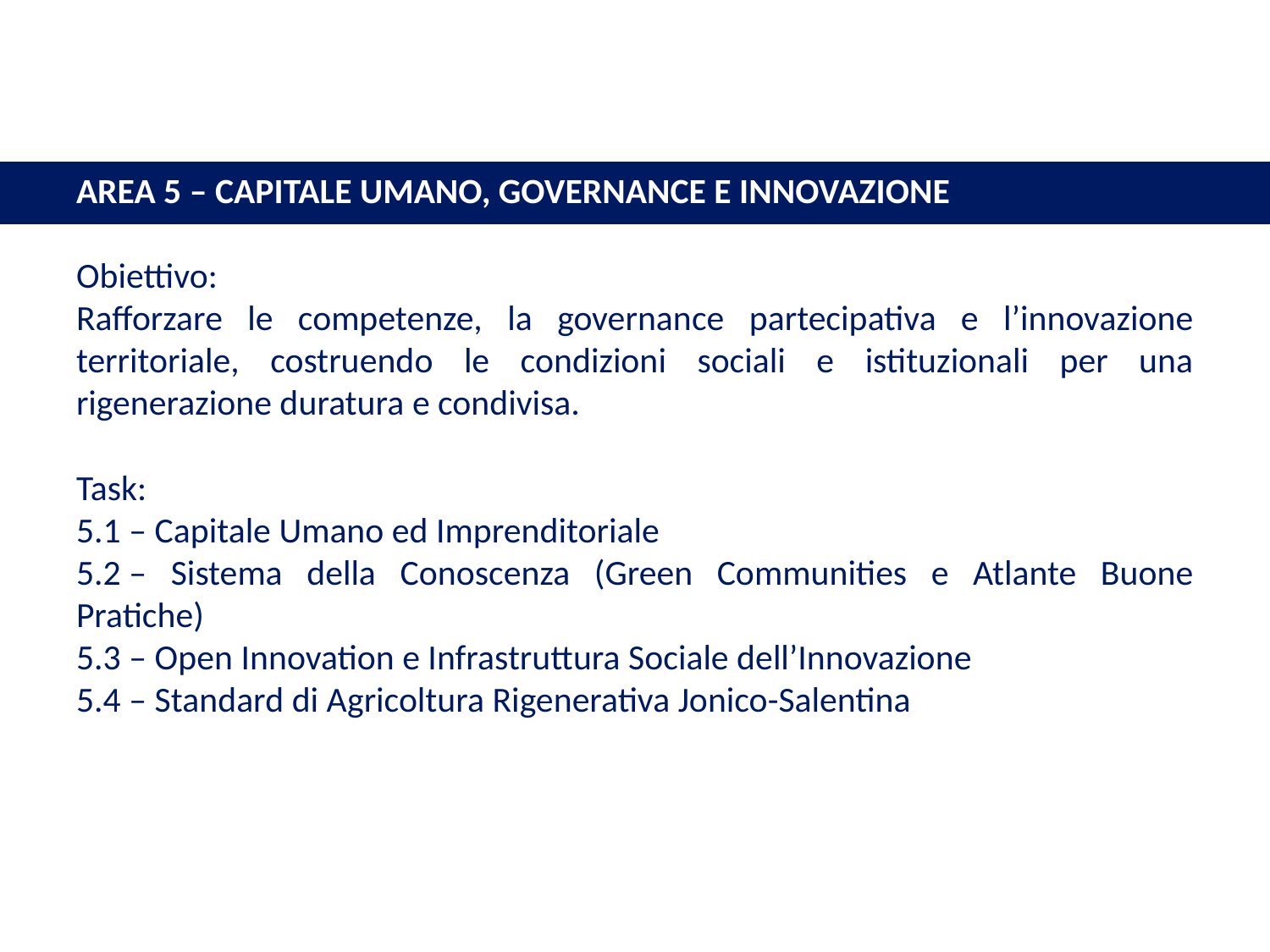

AREA 5 – CAPITALE UMANO, GOVERNANCE E INNOVAZIONE

Obiettivo:
Rafforzare le competenze, la governance partecipativa e l’innovazione territoriale, costruendo le condizioni sociali e istituzionali per una rigenerazione duratura e condivisa.

Task:
5.1 – Capitale Umano ed Imprenditoriale
5.2 – Sistema della Conoscenza (Green Communities e Atlante Buone Pratiche)
5.3 – Open Innovation e Infrastruttura Sociale dell’Innovazione
5.4 – Standard di Agricoltura Rigenerativa Jonico-Salentina